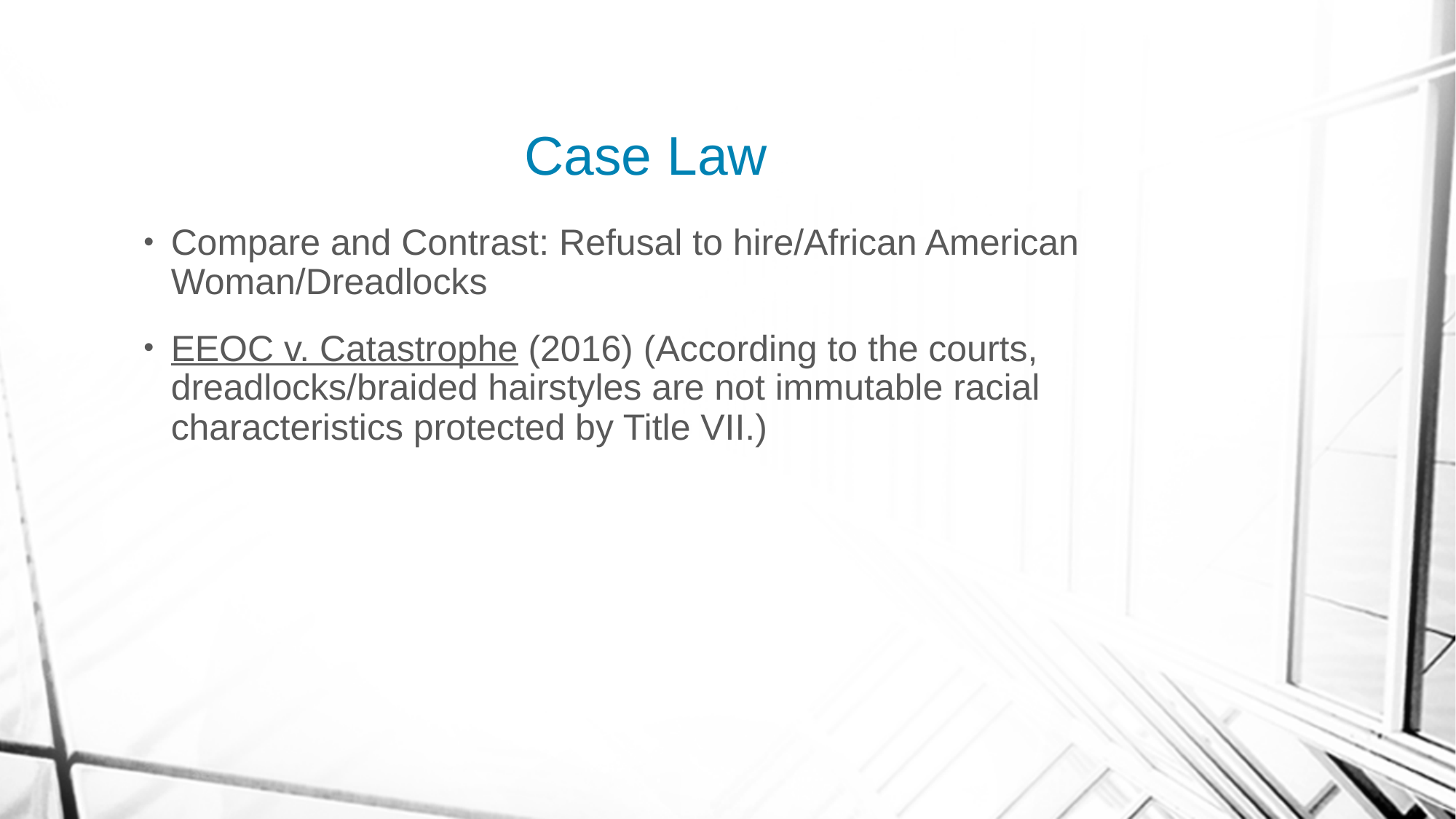

# Case Law
Compare and Contrast: Refusal to hire/African American Woman/Dreadlocks
EEOC v. Catastrophe (2016) (According to the courts, dreadlocks/braided hairstyles are not immutable racial characteristics protected by Title VII.)